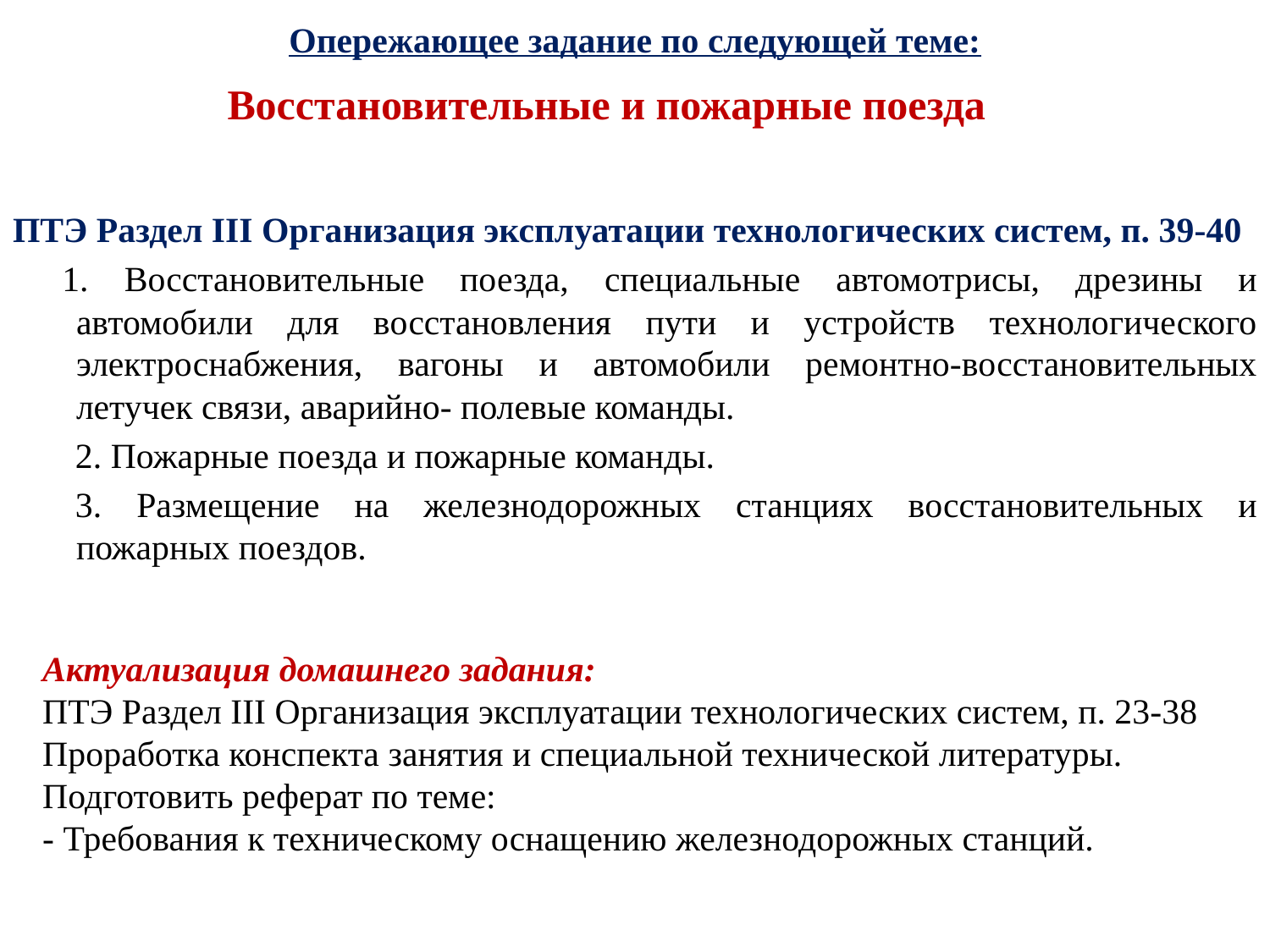

# Опережающее задание по следующей теме:
Восстановительные и пожарные поезда
ПТЭ Раздел III Организация эксплуатации технологических систем, п. 39-40
 Восстановительные поезда, специальные автомотрисы, дрезины и автомобили для восстановления пути и устройств технологического электроснабжения, вагоны и автомобили ремонтно-восстановительных летучек связи, аварийно- полевые команды.
 Пожарные поезда и пожарные команды.
 Размещение на железнодорожных станциях восстановительных и пожарных поездов.
Актуализация домашнего задания:
ПТЭ Раздел III Организация эксплуатации технологических систем, п. 23-38
Проработка конспекта занятия и специальной технической литературы.
Подготовить реферат по теме:
- Требования к техническому оснащению железнодорожных станций.